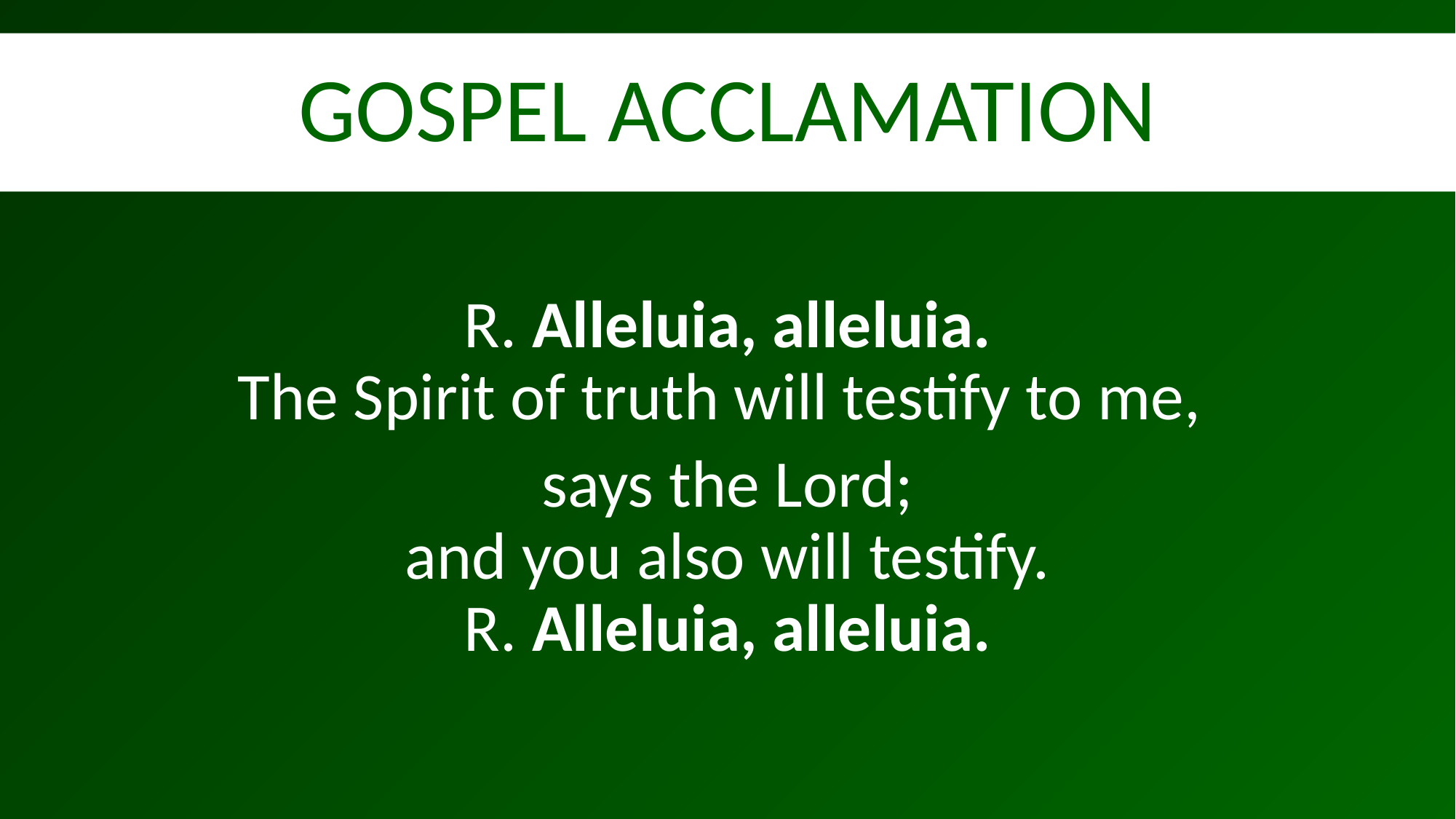

GOSPEL ACCLAMATION
#
R. Alleluia, alleluia.
The Spirit of truth will testify to me,
says the Lord;
and you also will testify.
R. Alleluia, alleluia.